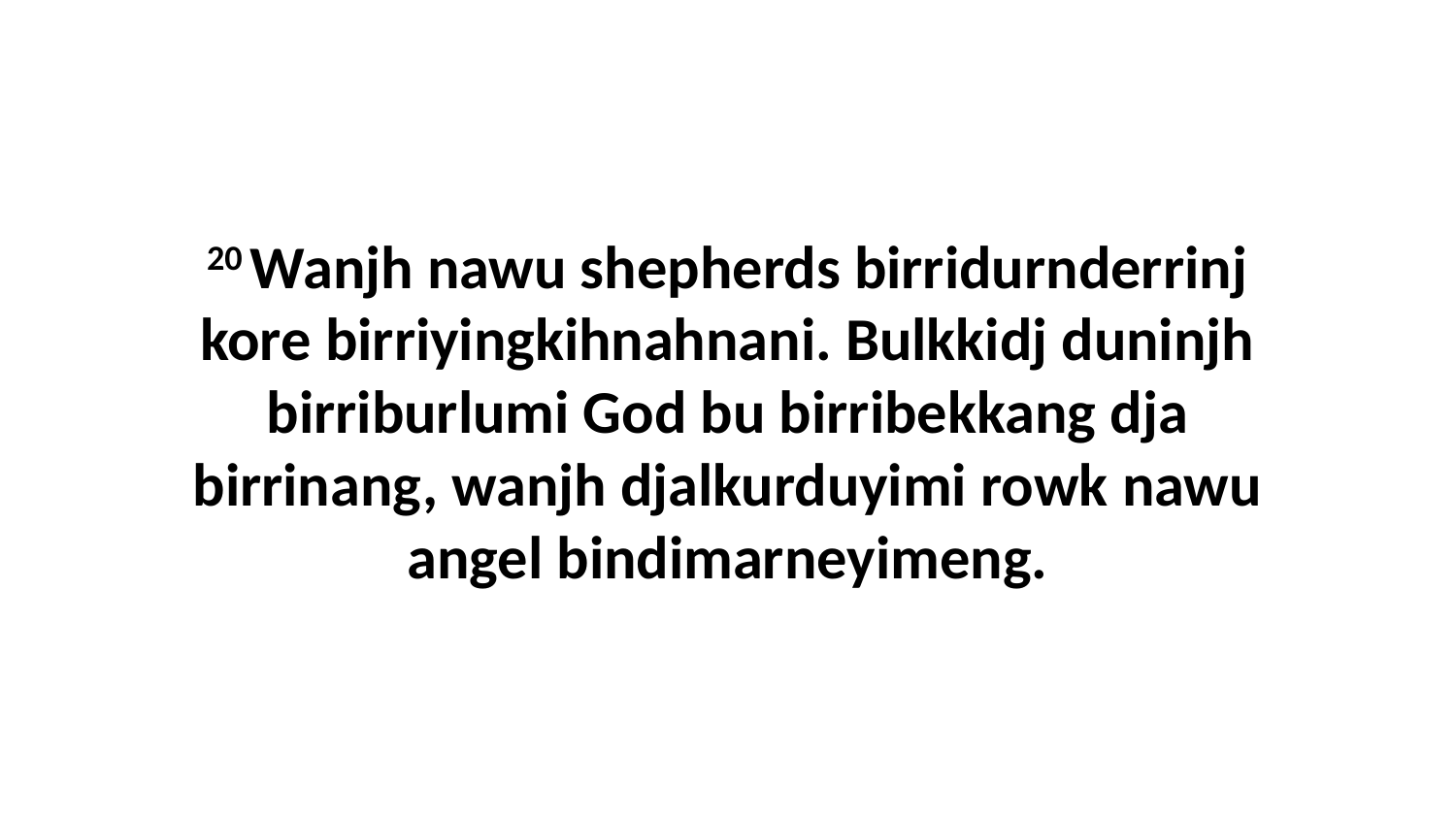

20 Wanjh nawu shepherds birridurnderrinj kore birriyingkihnahnani. Bulkkidj duninjh birriburlumi God bu birribekkang dja birrinang, wanjh djalkurduyimi rowk nawu angel bindimarneyimeng.